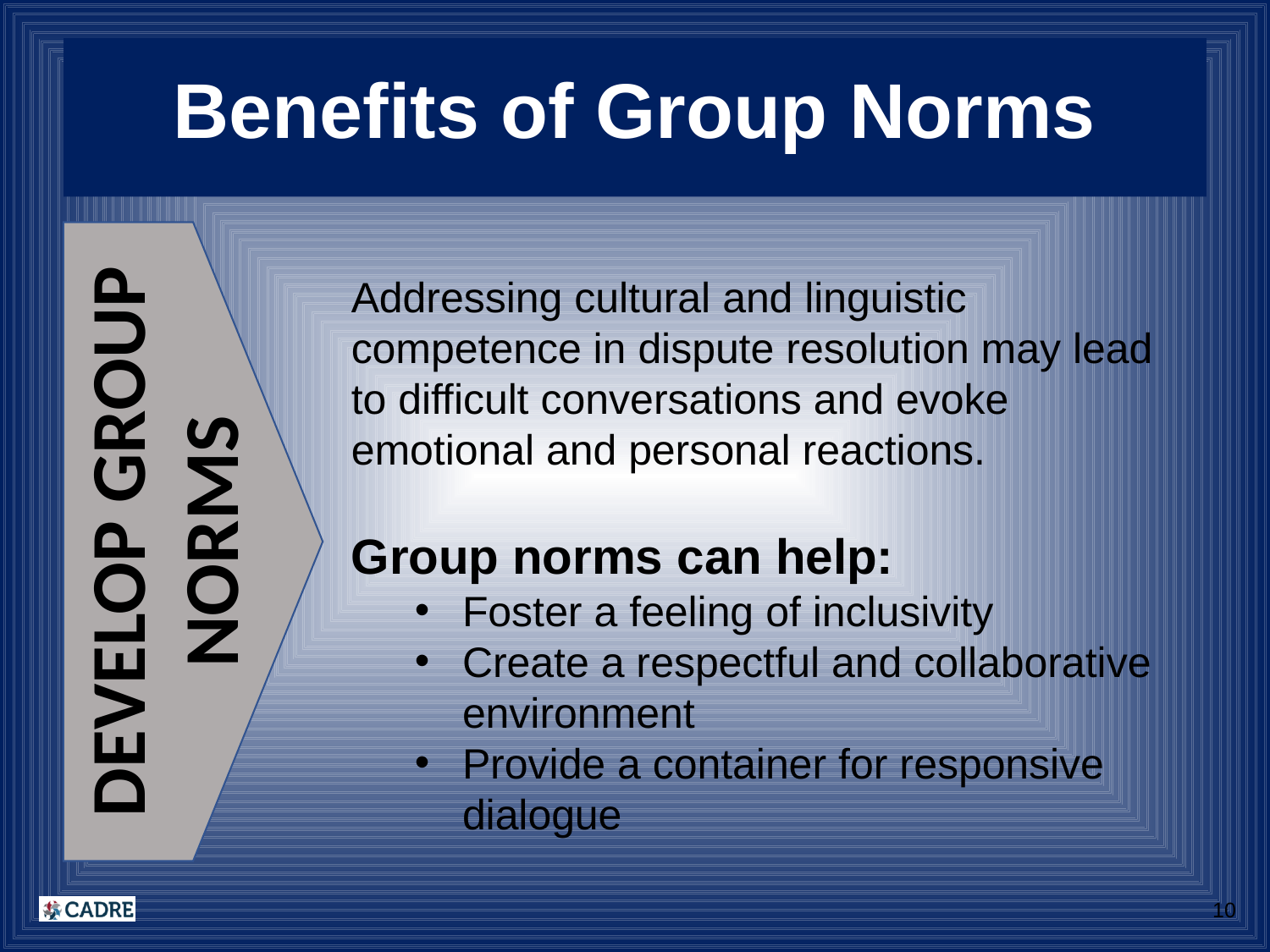

# Benefits of Group Norms
DEVELOP GROUP NORMS
Addressing cultural and linguistic competence in dispute resolution may lead to difficult conversations and evoke emotional and personal reactions.

Group norms can help:
Foster a feeling of inclusivity
Create a respectful and collaborative environment
Provide a container for responsive dialogue
10